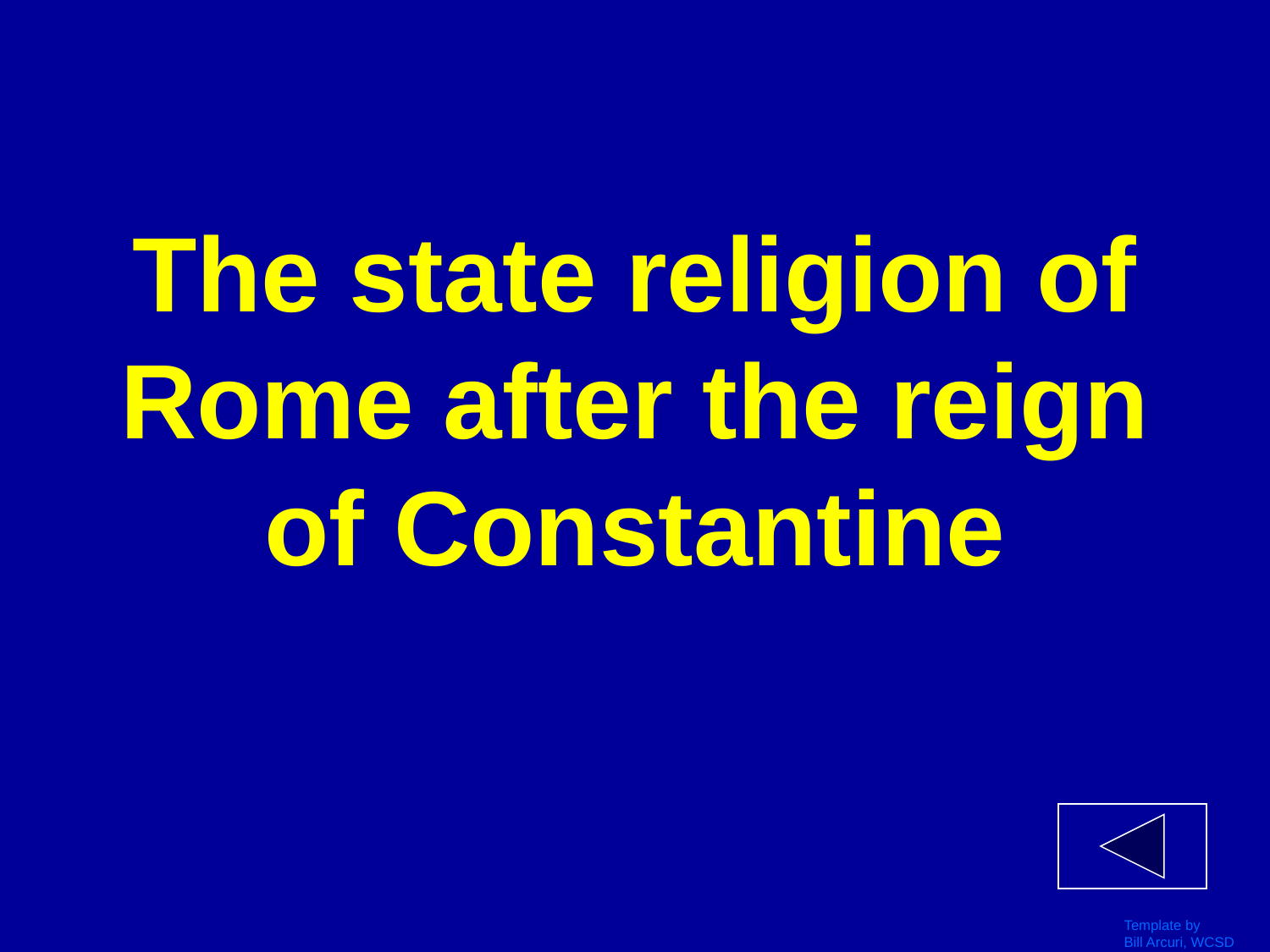

# The state religion of Rome after the reign of Constantine

Template by
Bill Arcuri, WCSD